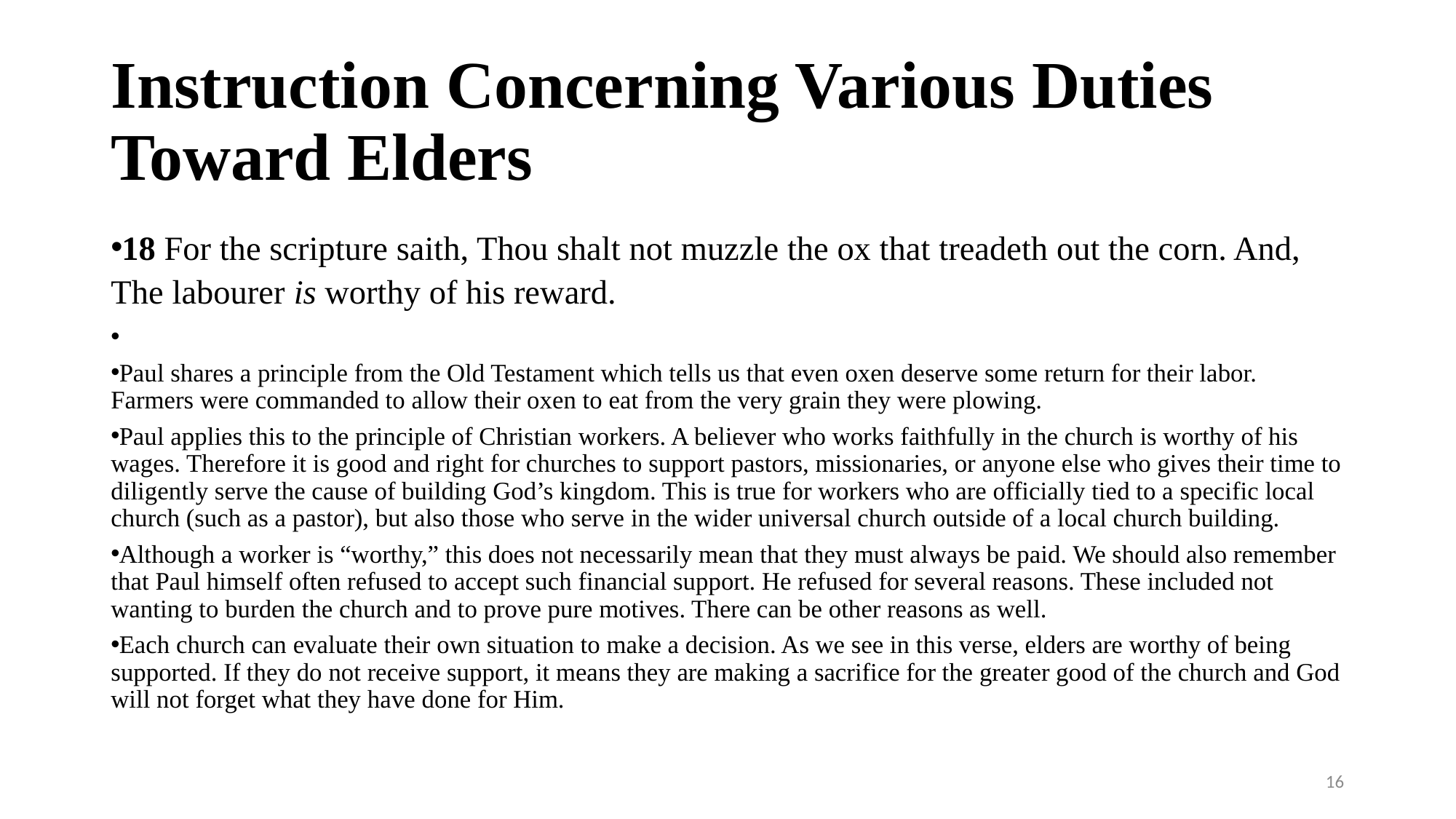

# Instruction Concerning Various Duties Toward Elders
18 For the scripture saith, Thou shalt not muzzle the ox that treadeth out the corn. And, The labourer is worthy of his reward.

Paul shares a principle from the Old Testament which tells us that even oxen deserve some return for their labor. Farmers were commanded to allow their oxen to eat from the very grain they were plowing.
Paul applies this to the principle of Christian workers. A believer who works faithfully in the church is worthy of his wages. Therefore it is good and right for churches to support pastors, missionaries, or anyone else who gives their time to diligently serve the cause of building God’s kingdom. This is true for workers who are officially tied to a specific local church (such as a pastor), but also those who serve in the wider universal church outside of a local church building.
Although a worker is “worthy,” this does not necessarily mean that they must always be paid. We should also remember that Paul himself often refused to accept such financial support. He refused for several reasons. These included not wanting to burden the church and to prove pure motives. There can be other reasons as well.
Each church can evaluate their own situation to make a decision. As we see in this verse, elders are worthy of being supported. If they do not receive support, it means they are making a sacrifice for the greater good of the church and God will not forget what they have done for Him.
16